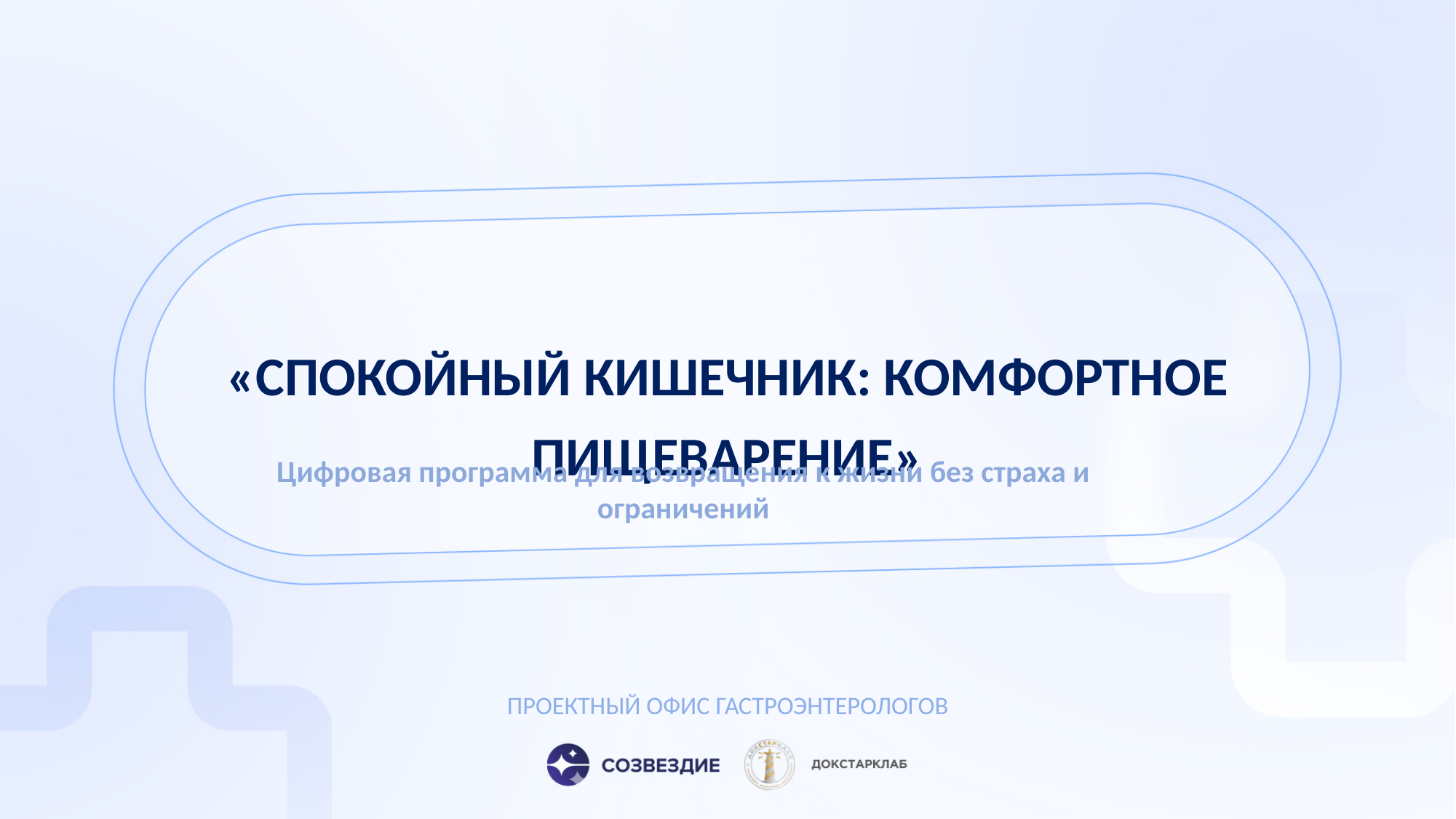

# «СПОКОЙНЫЙ КИШЕЧНИК: КОМФОРТНОЕ ПИЩЕВАРЕНИЕ»

Цифровая программа для возвращения к жизни без страха и ограничений

ПРОЕКТНЫЙ ОФИС ГАСТРОЭНТЕРОЛОГОВ